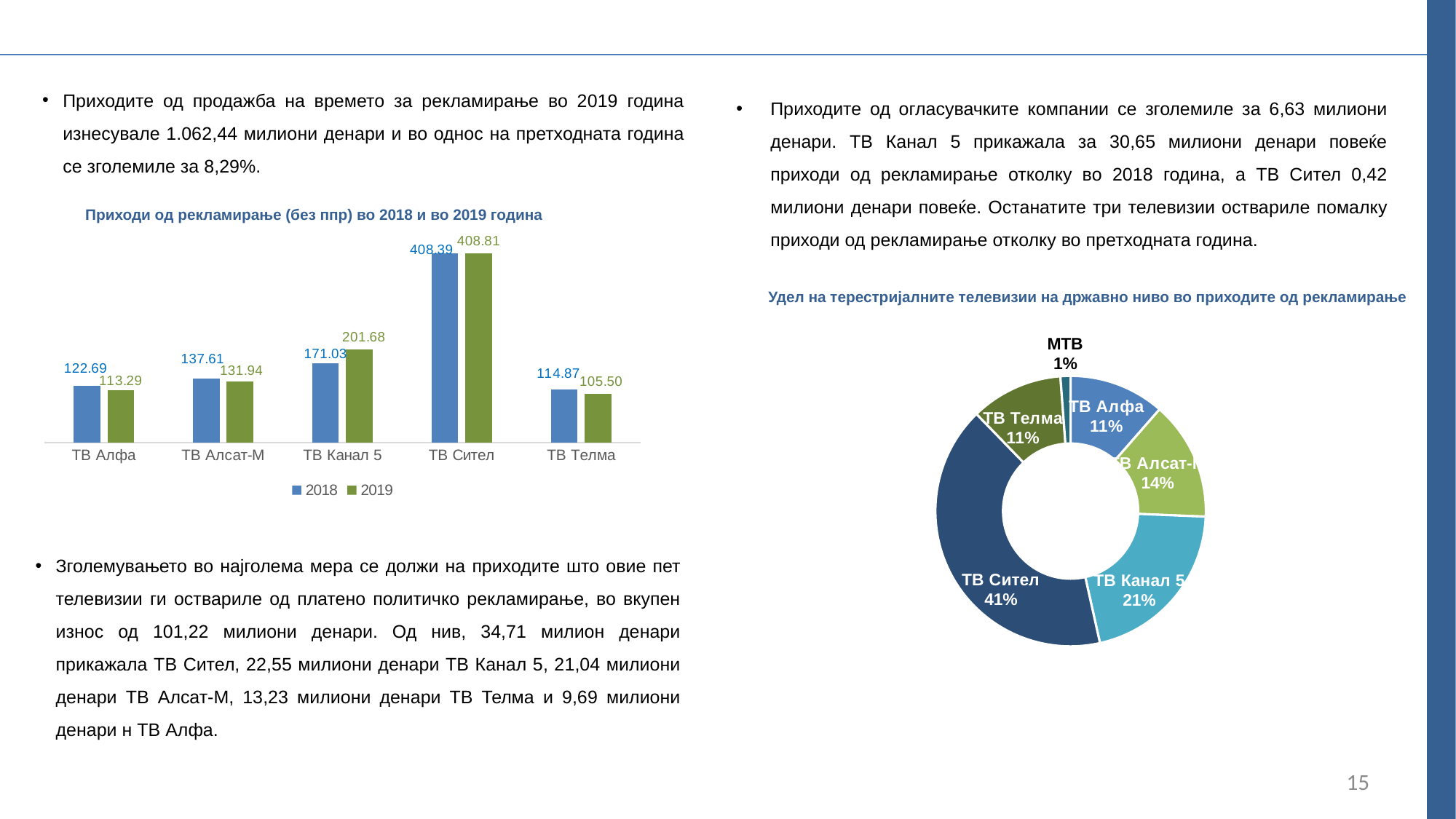

Приходите од продажба на времето за рекламирање во 2019 година изнесувале 1.062,44 милиони денари и во однос на претходната година се зголемиле за 8,29%.
Приходите од огласувачките компании се зголемиле за 6,63 милиони денари. ТВ Канал 5 прикажала за 30,65 милиони денари повеќе приходи од рекламирање отколку во 2018 година, а ТВ Сител 0,42 милиони денари повеќе. Останатите три телевизии оствариле помалку приходи од рекламирање отколку во претходната година.
Приходи од рекламирање (без ппр) во 2018 и во 2019 година

### Chart

| Category | 2018 | 2019 |
|---|---|---|
| ТВ Алфа | 122.69000000000001 | 113.29 |
| ТВ Алсат-М | 137.60999999999999 | 131.94 |
| ТВ Канал 5 | 171.03 | 201.67999999999998 |
| ТВ Сител | 408.39 | 408.81 |
| ТВ Телма | 114.87 | 105.5 |
Удел на терестријалните телевизии на државно ниво во приходите од рекламирање

### Chart

| Category |  |
|---|---|
| ТВ Алфа | 122.97673599999995 |
| ТВ Алсат-М | 152.97588199999998 |
| ТВ Канал 5 | 224.227335 |
| ТВ Сител | 443.522876 |
| ТВ Телма | 118.732712 |
| МТВ | 12.99 |
Зголемувањето во најголема мера се должи на приходите што овие пет телевизии ги оствариле од платено политичко рекламирање, во вкупен износ од 101,22 милиони денари. Од нив, 34,71 милион денари прикажала ТВ Сител, 22,55 милиони денари ТВ Канал 5, 21,04 милиони денари ТВ Алсат-М, 13,23 милиони денари ТВ Телма и 9,69 милиони денари н ТВ Алфа.

15